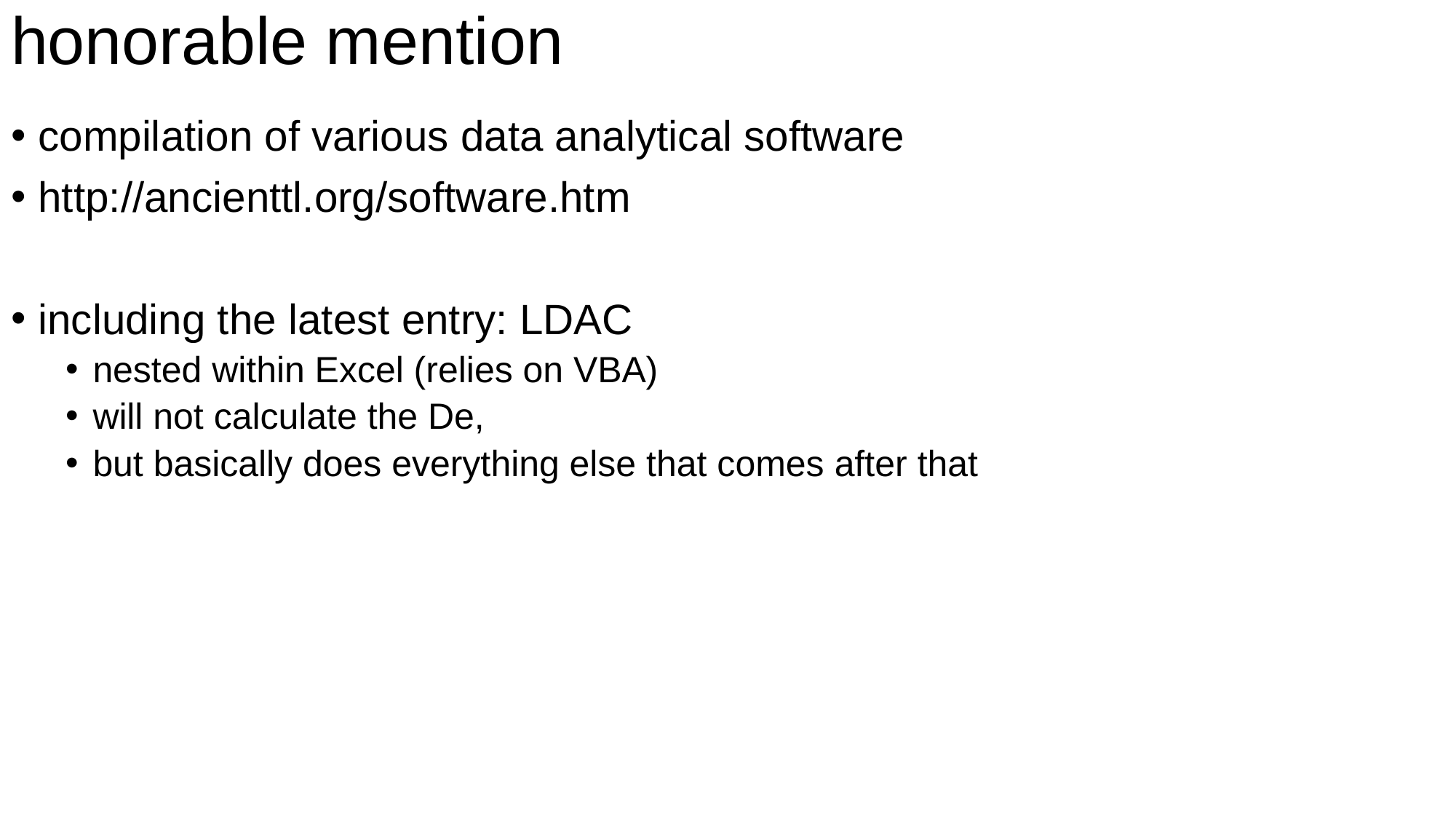

# honorable mention
compilation of various data analytical software
http://ancienttl.org/software.htm

including the latest entry: LDAC
nested within Excel (relies on VBA)
will not calculate the De,
but basically does everything else that comes after that